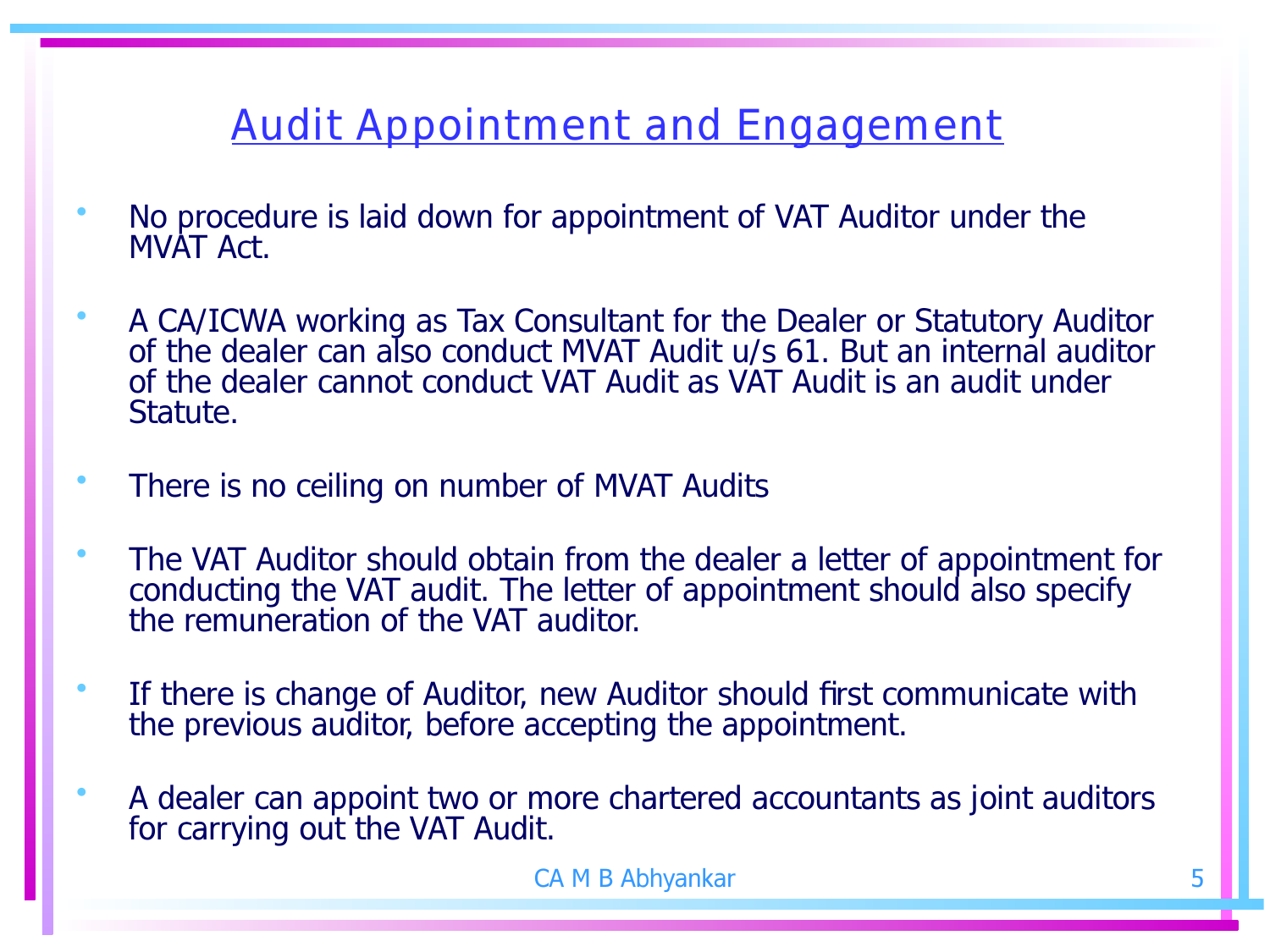

Audit Appointment and Engagement

No procedure is laid down for appointment of VAT Auditor under the MVAT Act.

A CA/ICWA working as Tax Consultant for the Dealer or Statutory Auditor of the dealer can also conduct MVAT Audit u/s 61. But an internal auditor of the dealer cannot conduct VAT Audit as VAT Audit is an audit under Statute.

There is no ceiling on number of MVAT Audits

The VAT Auditor should obtain from the dealer a letter of appointment for conducting the VAT audit. The letter of appointment should also specify the remuneration of the VAT auditor.

If there is change of Auditor, new Auditor should first communicate with the previous auditor, before accepting the appointment.

A dealer can appoint two or more chartered accountants as joint auditors for carrying out the VAT Audit.
CA M B Abhyankar
5